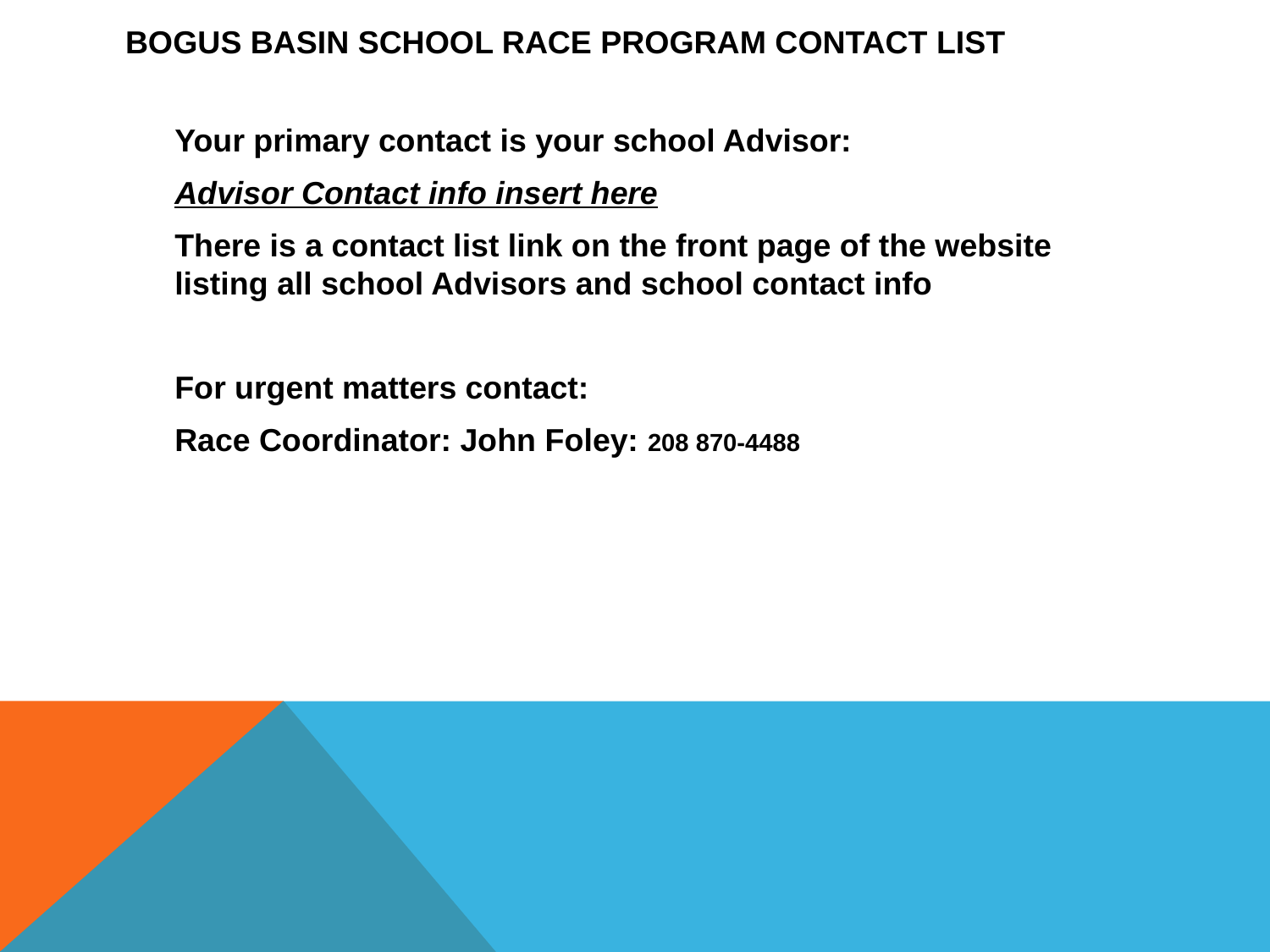

# BOGUS BASIN SCHOOL RACE PROGRAM CONTACT LIST

Your primary contact is your school Advisor:
Advisor Contact info insert here
There is a contact list link on the front page of the website listing all school Advisors and school contact info

For urgent matters contact:
Race Coordinator: John Foley: 208 870-4488